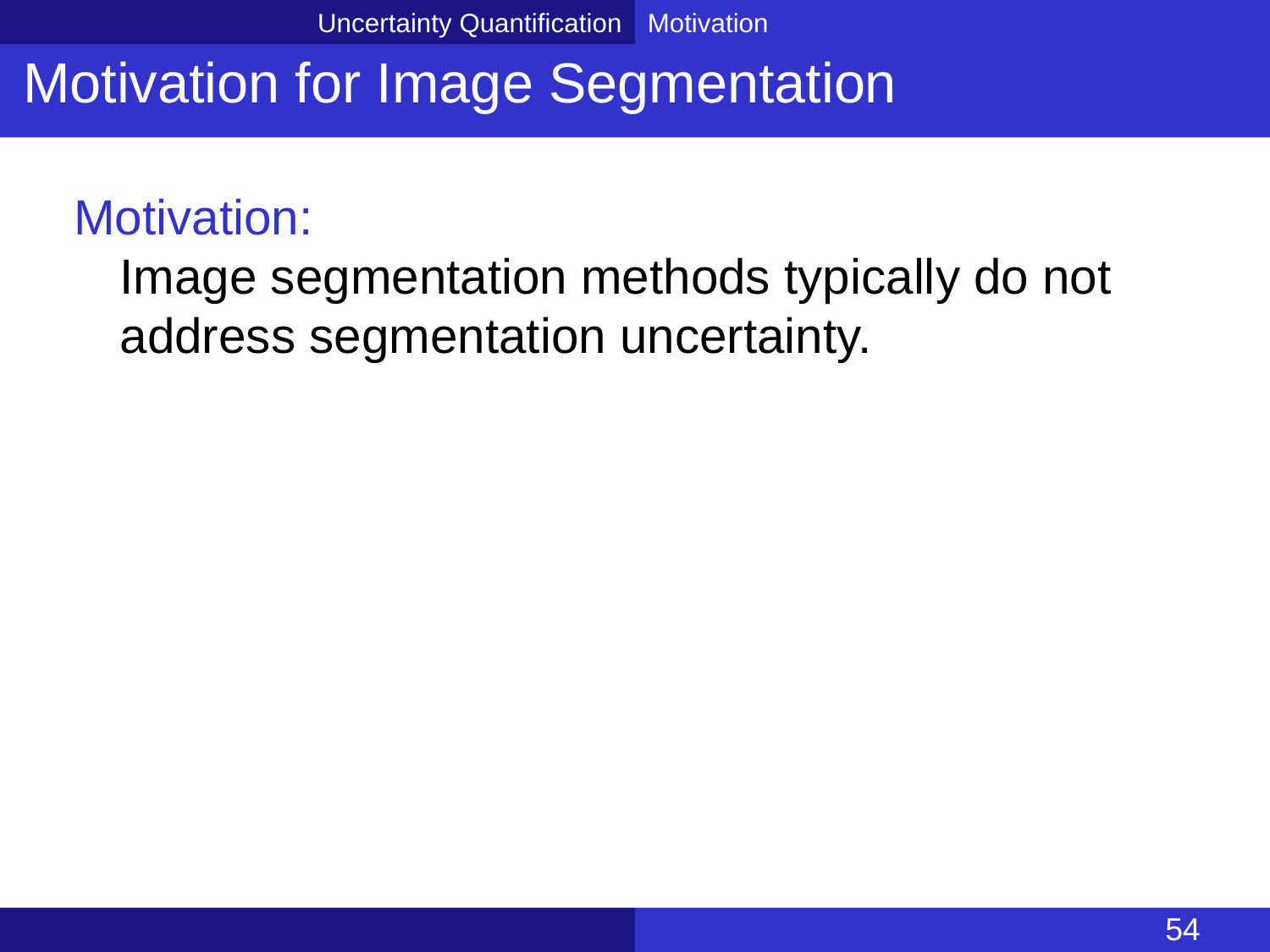

Uncertainty Quantification

Motivation

Motivation for Image Segmentation
Motivation:
Image segmentation methods typically do not address segmentation uncertainty.